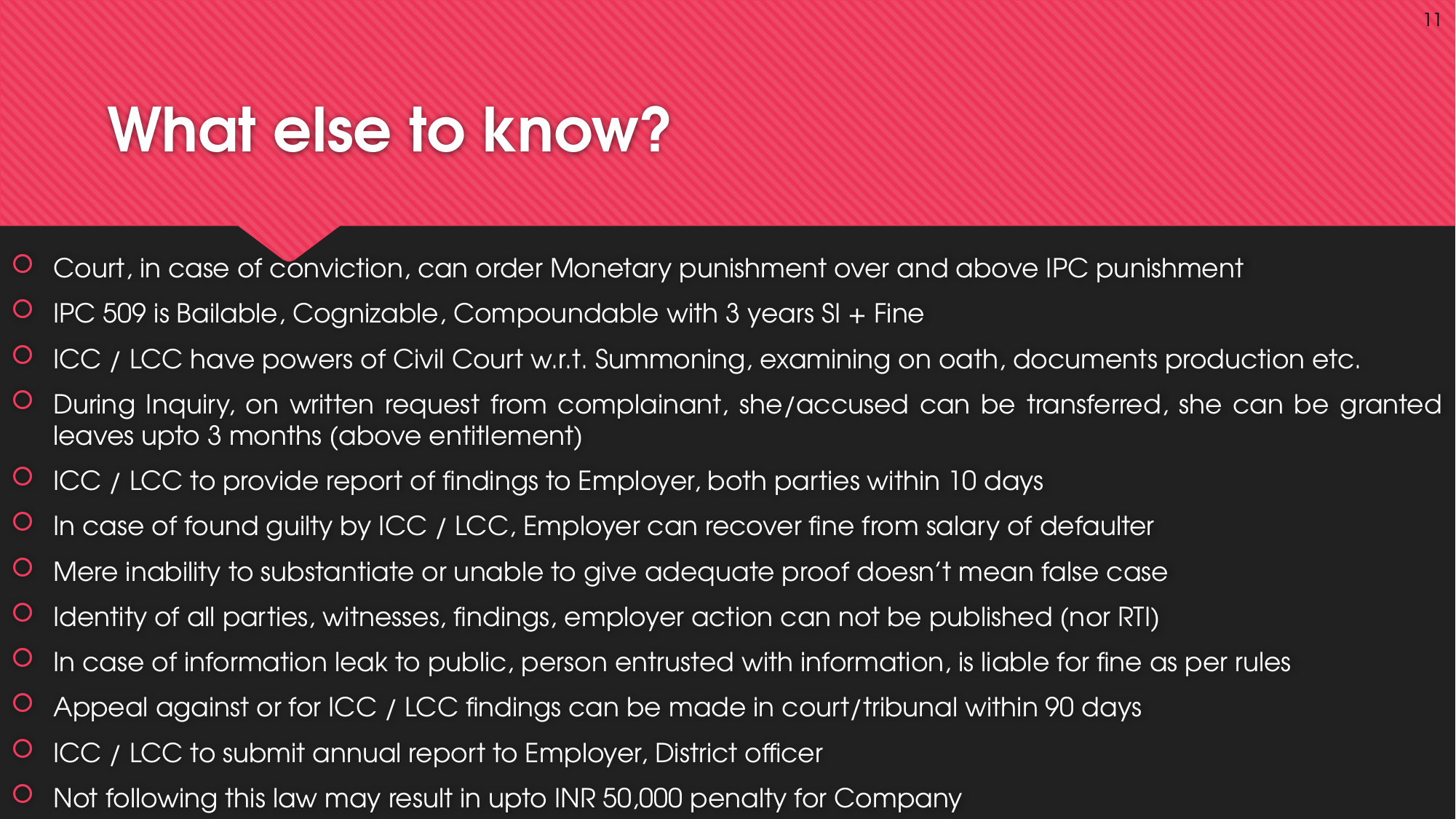

11
# What else to know?
Court, in case of conviction, can order Monetary punishment over and above IPC punishment
IPC 509 is Bailable, Cognizable, Compoundable with 3 years SI + Fine
ICC / LCC have powers of Civil Court w.r.t. Summoning, examining on oath, documents production etc.
During Inquiry, on written request from complainant, she/accused can be transferred, she can be granted leaves upto 3 months (above entitlement)
ICC / LCC to provide report of findings to Employer, both parties within 10 days
In case of found guilty by ICC / LCC, Employer can recover fine from salary of defaulter
Mere inability to substantiate or unable to give adequate proof doesn’t mean false case
Identity of all parties, witnesses, findings, employer action can not be published (nor RTI)
In case of information leak to public, person entrusted with information, is liable for fine as per rules
Appeal against or for ICC / LCC findings can be made in court/tribunal within 90 days
ICC / LCC to submit annual report to Employer, District officer
Not following this law may result in upto INR 50,000 penalty for Company